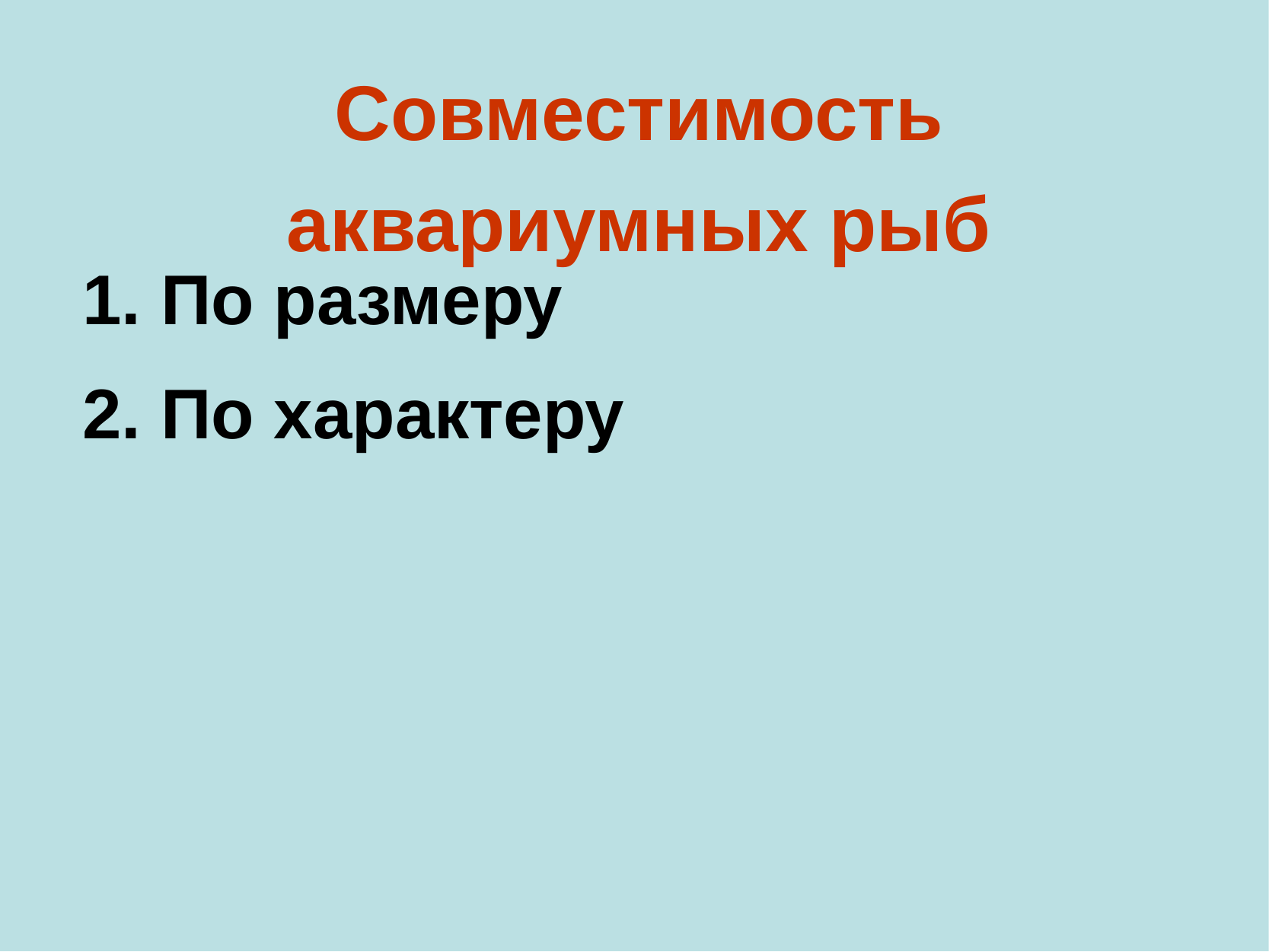

# Совместимость аквариумных рыб
1. По размеру
2. По характеру